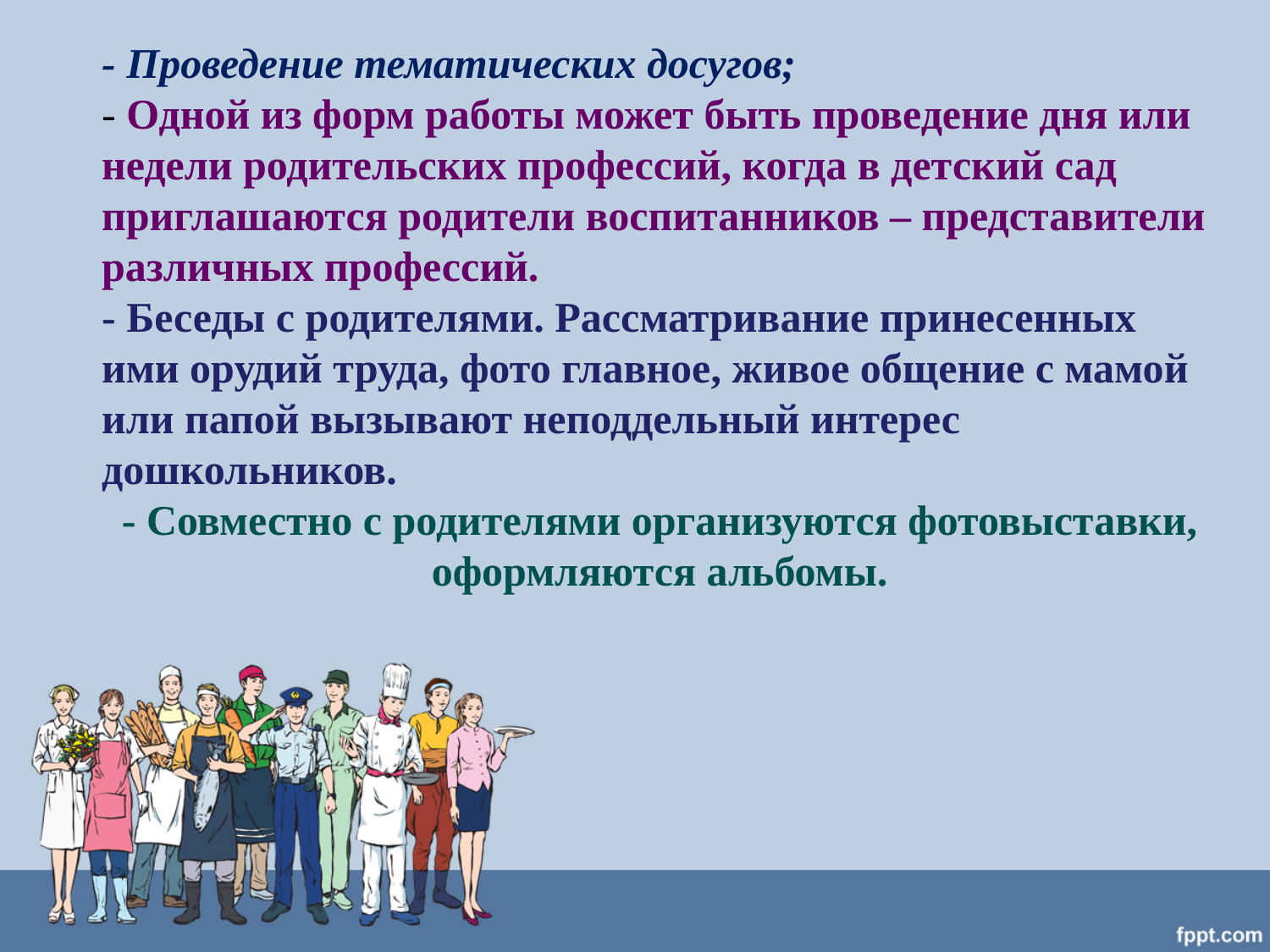

- Проведение тематических досугов;
- Одной из форм работы может быть проведение дня или недели родительских профессий, когда в детский сад приглашаются родители воспитанников – представители различных профессий.
- Беседы с родителями. Рассматривание принесенных ими орудий труда, фото главное, живое общение с мамой или папой вызывают неподдельный интерес дошкольников.
- Совместно с родителями организуются фотовыставки, оформляются альбомы.